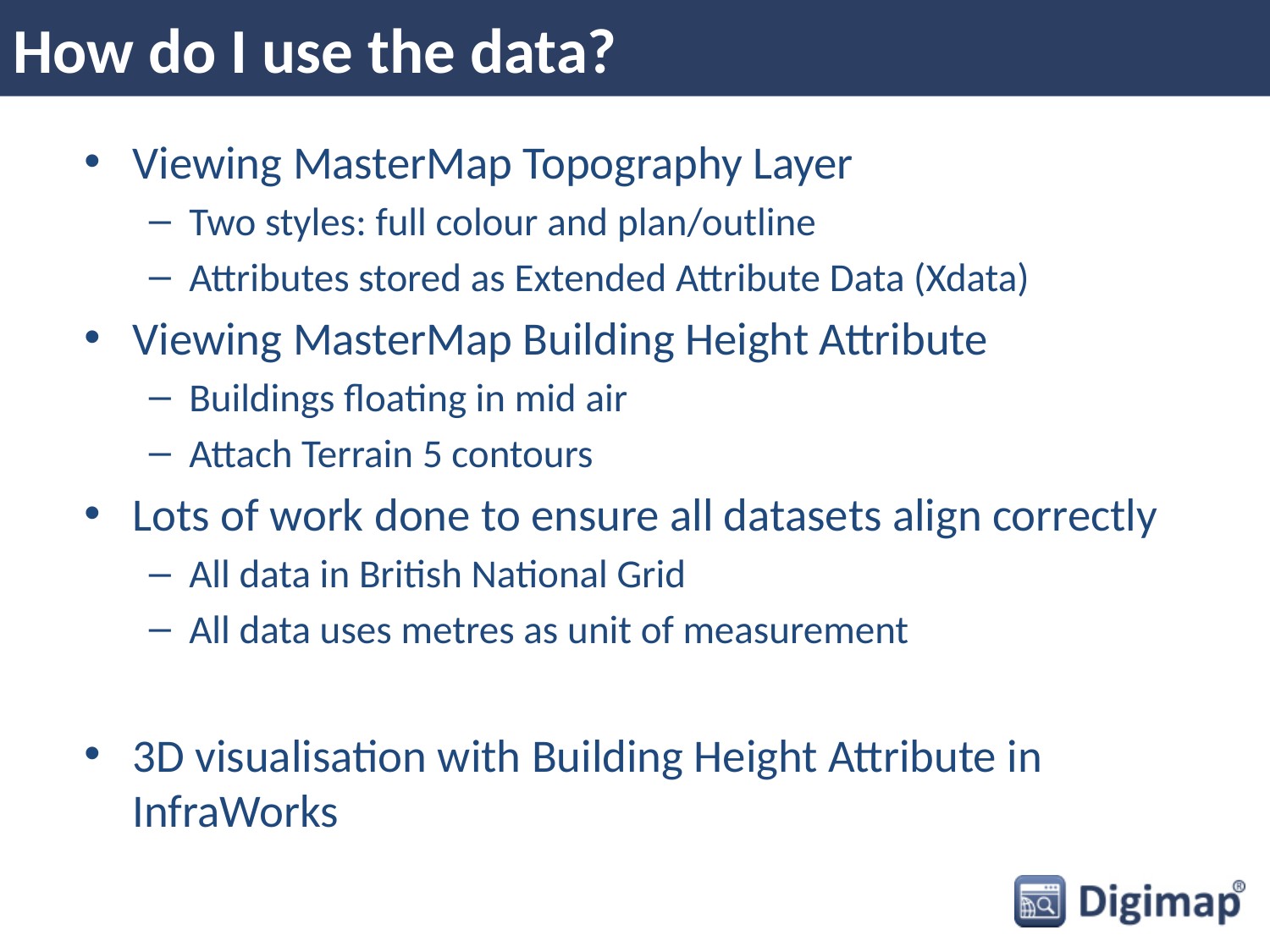

# How do I use the data?
Viewing MasterMap Topography Layer
Two styles: full colour and plan/outline
Attributes stored as Extended Attribute Data (Xdata)
Viewing MasterMap Building Height Attribute
Buildings floating in mid air
Attach Terrain 5 contours
Lots of work done to ensure all datasets align correctly
All data in British National Grid
All data uses metres as unit of measurement

3D visualisation with Building Height Attribute in InfraWorks